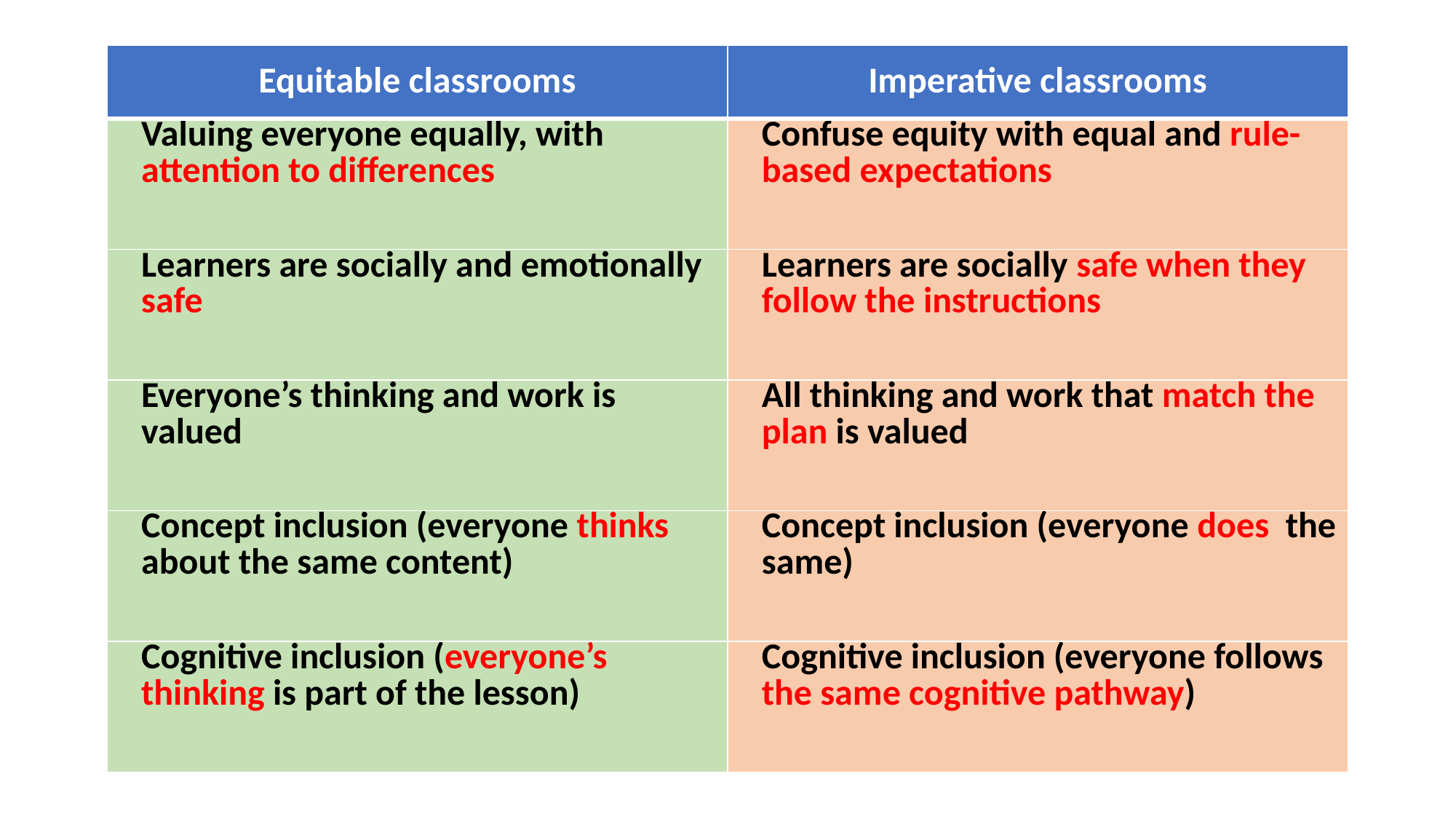

| Equitable classrooms | Imperative classrooms |
| --- | --- |
| Valuing everyone equally, with attention to differences | Confuse equity with equal and rule-based expectations |
| Learners are socially and emotionally safe | Learners are socially safe when they follow the instructions |
| Everyone’s thinking and work is valued | All thinking and work that match the plan is valued |
| Concept inclusion (everyone thinks about the same content) | Concept inclusion (everyone does the same) |
| Cognitive inclusion (everyone’s thinking is part of the lesson) | Cognitive inclusion (everyone follows the same cognitive pathway) |